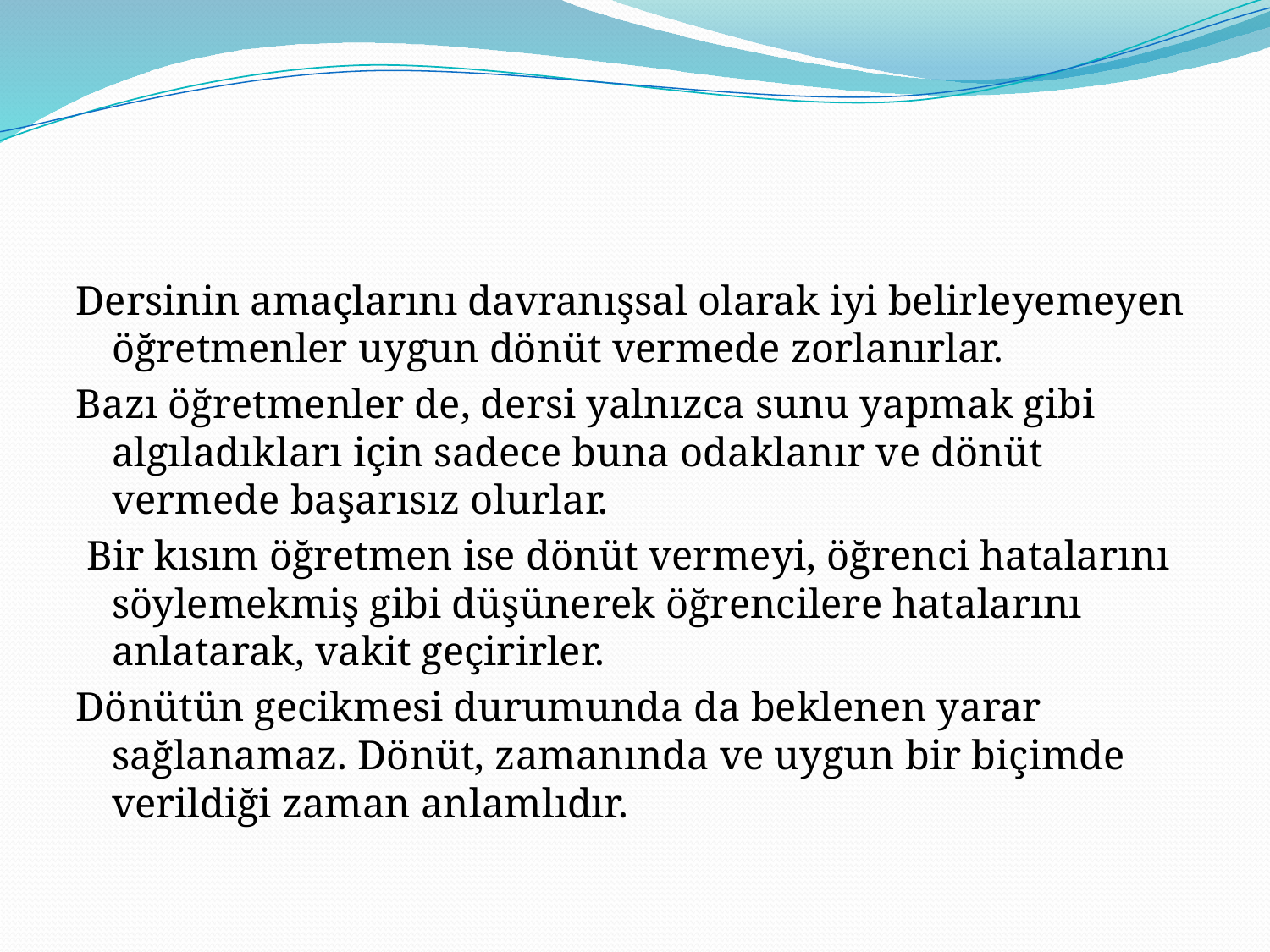

Dersinin amaçlarını davranışsal olarak iyi belirleyemeyen öğretmenler uygun dönüt vermede zorlanırlar.
Bazı öğretmenler de, dersi yalnızca sunu yapmak gibi algıladıkları için sadece buna odaklanır ve dönüt vermede başarısız olurlar.
 Bir kısım öğretmen ise dönüt vermeyi, öğrenci hatalarını söylemekmiş gibi düşünerek öğrencilere hatalarını anlatarak, vakit geçirirler.
Dönütün gecikmesi durumunda da beklenen yarar sağlanamaz. Dönüt, zamanında ve uygun bir biçimde verildiği zaman anlamlıdır.